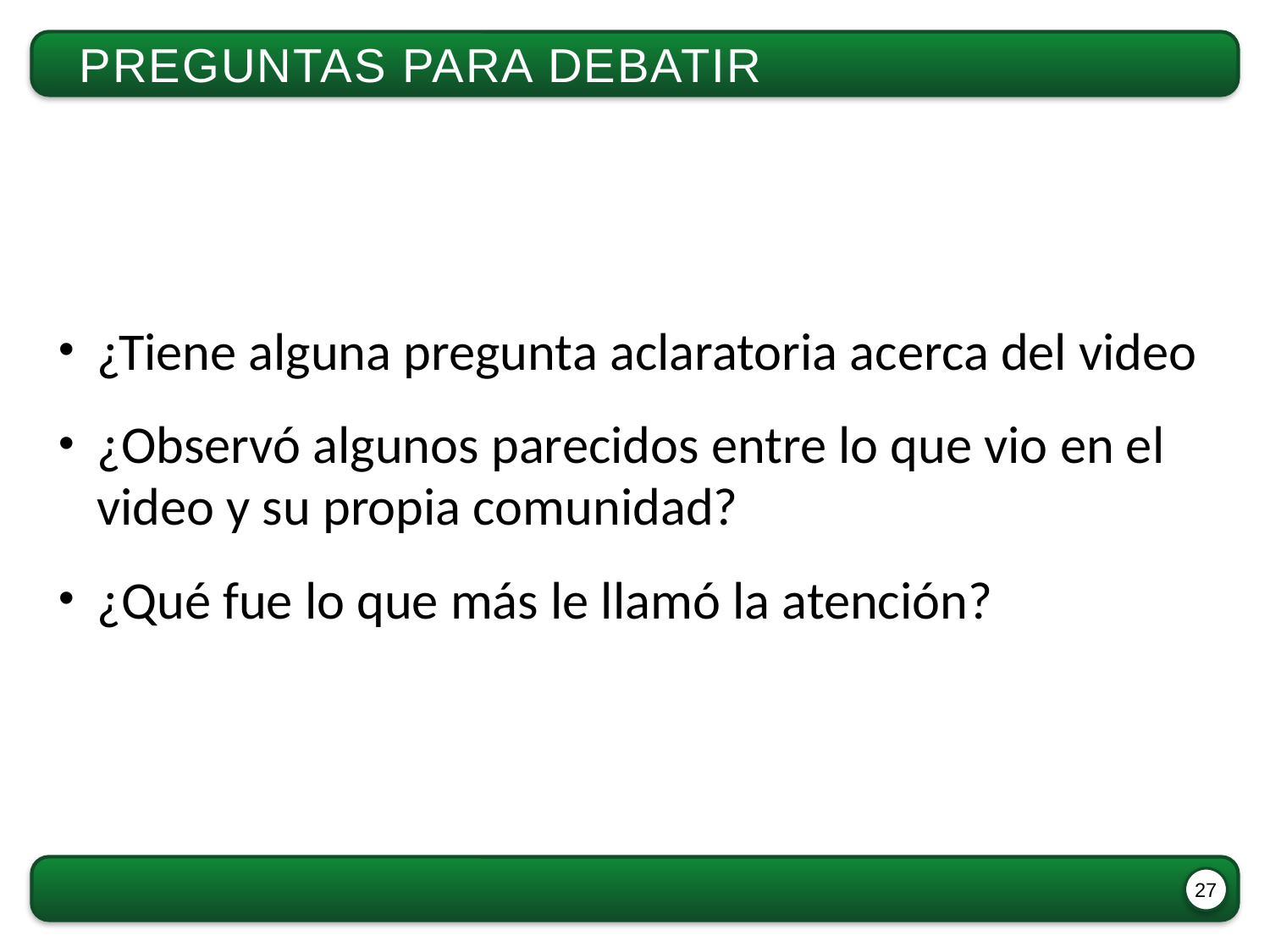

Preguntas para debatir
¿Tiene alguna pregunta aclaratoria acerca del video
¿Observó algunos parecidos entre lo que vio en el video y su propia comunidad?
¿Qué fue lo que más le llamó la atención?

27